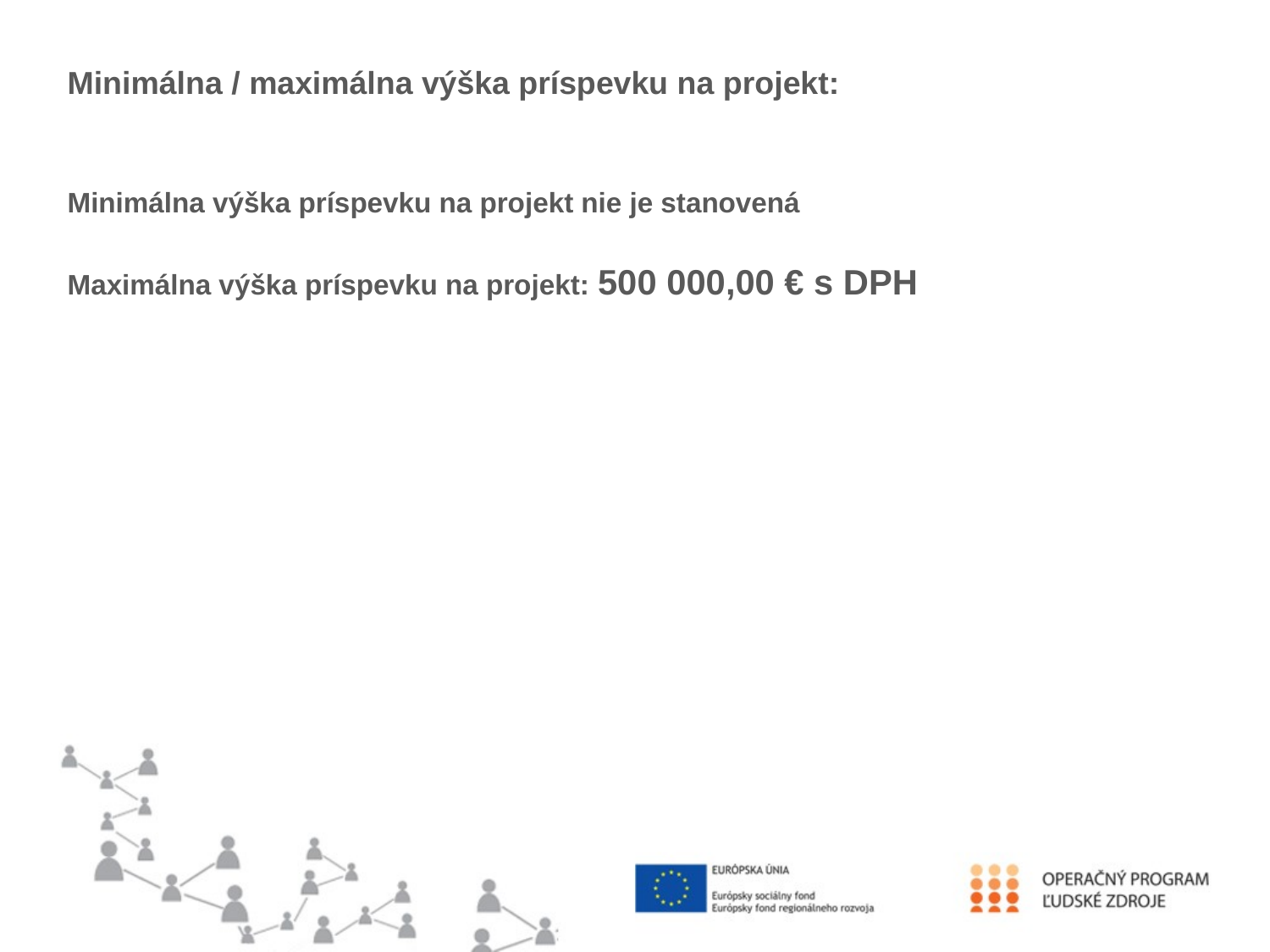

Minimálna / maximálna výška príspevku na projekt:

Minimálna výška príspevku na projekt nie je stanovená

Maximálna výška príspevku na projekt: 500 000,00 € s DPH